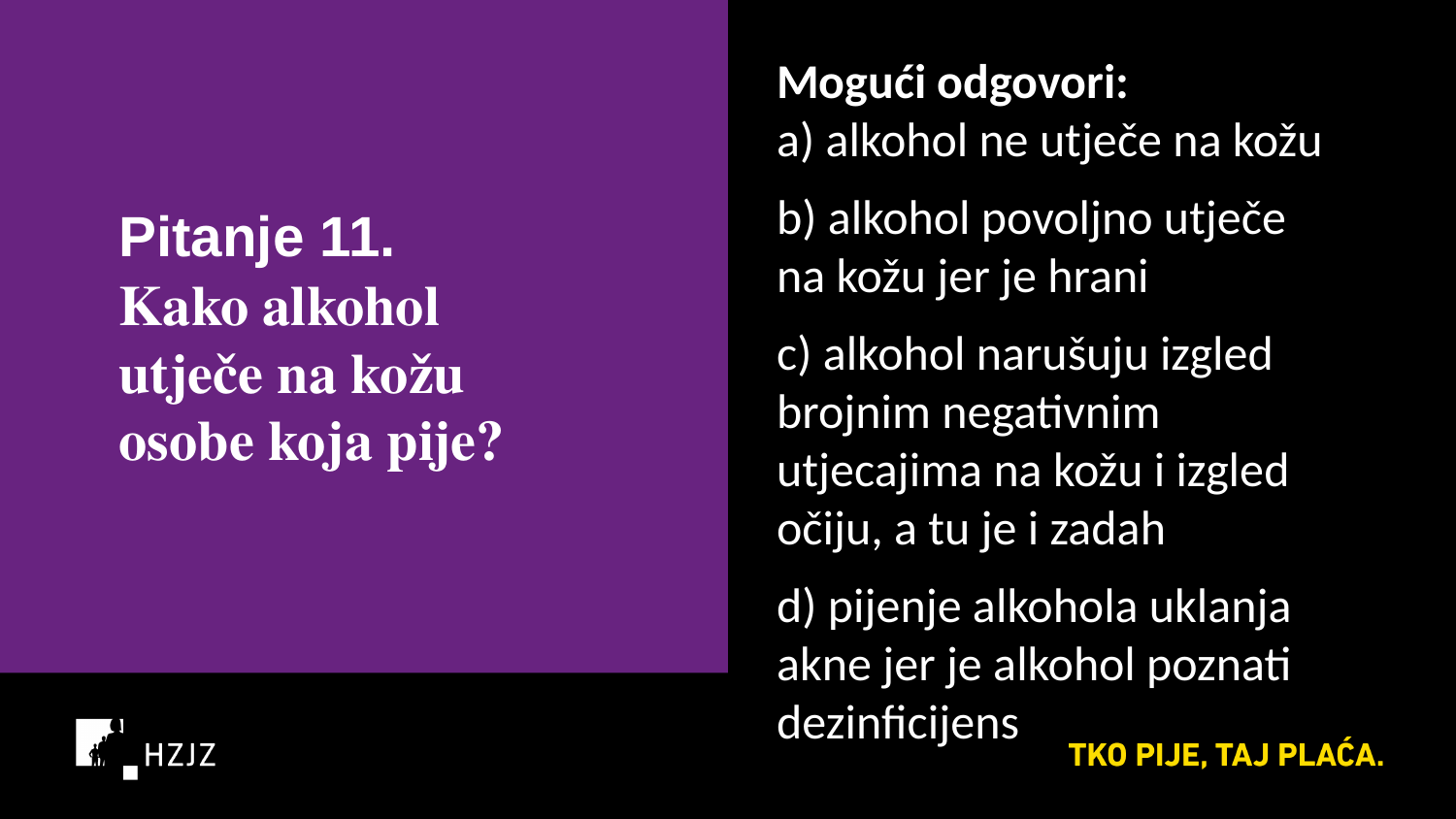

Mogući odgovori:
a) alkohol ne utječe na kožu

b) alkohol povoljno utječe na kožu jer je hrani

c) alkohol narušuju izgled brojnim negativnim utjecajima na kožu i izgled očiju, a tu je i zadah

d) pijenje alkohola uklanja akne jer je alkohol poznati dezinficijens

Pitanje 11.
Kako alkohol utječe na kožu osobe koja pije?